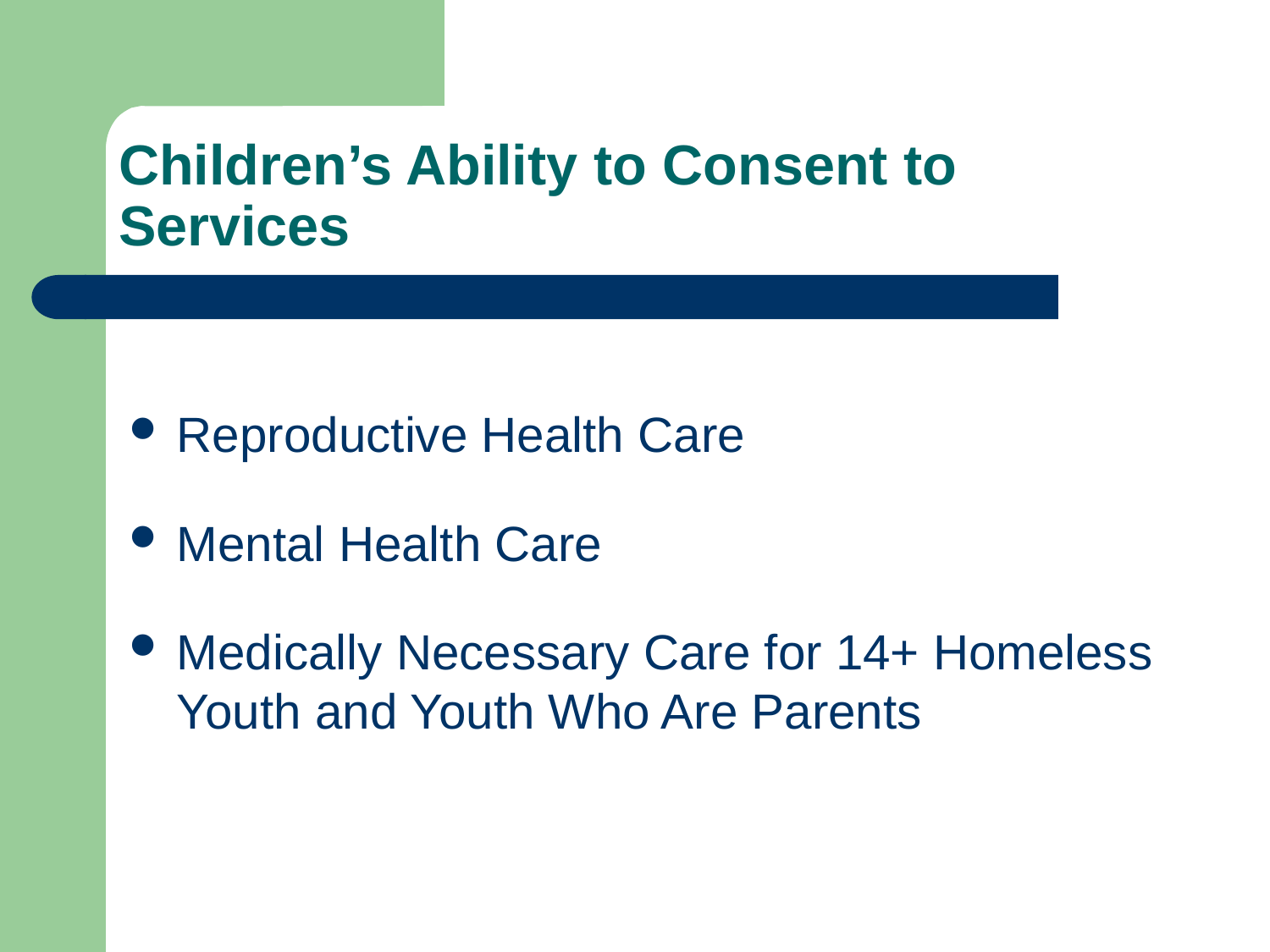

# Children’s Ability to Consent to Services

Reproductive Health Care

Mental Health Care

Medically Necessary Care for 14+ Homeless Youth and Youth Who Are Parents